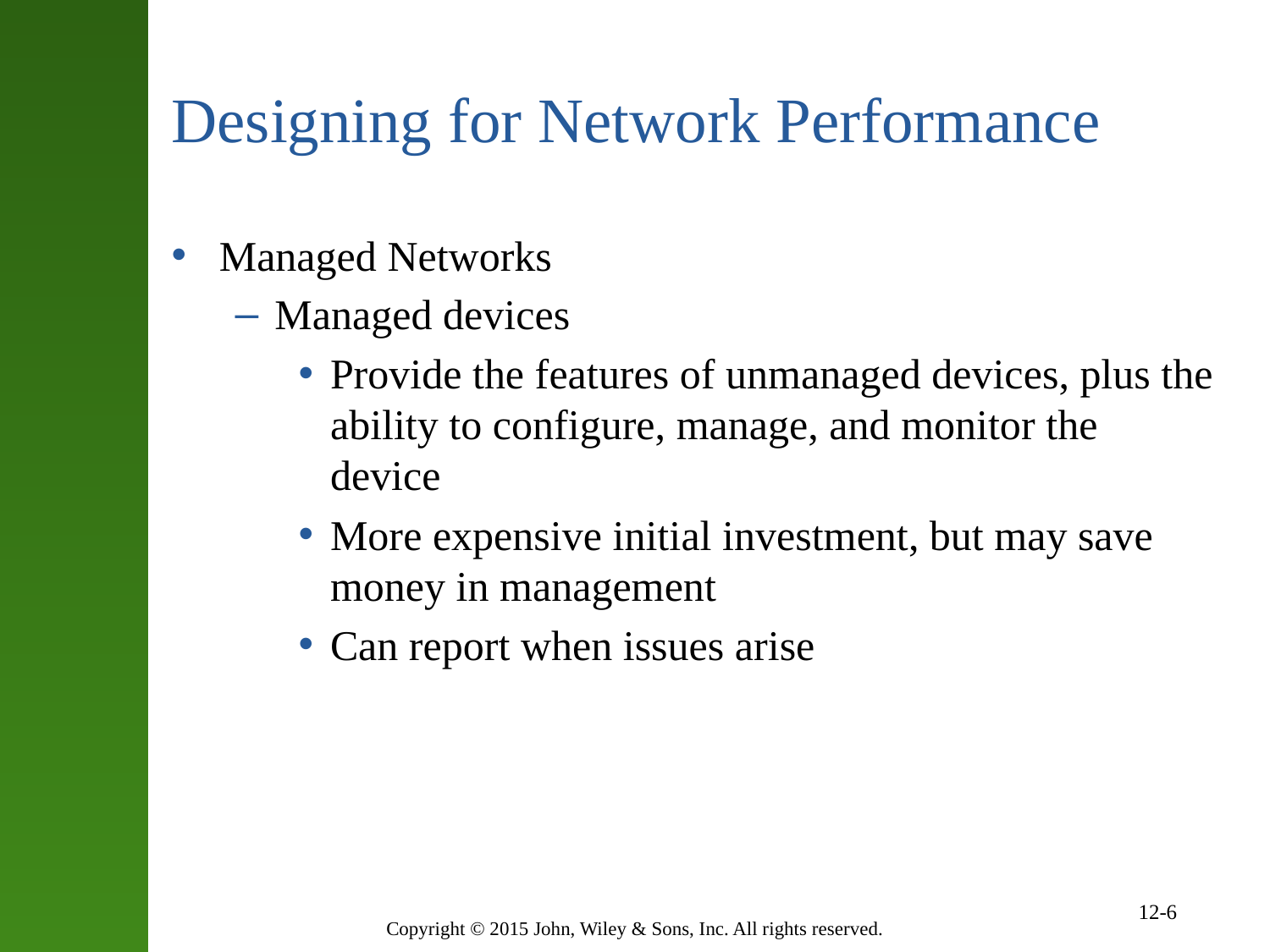

# Designing for Network Performance
Managed Networks
Managed devices
Provide the features of unmanaged devices, plus the ability to configure, manage, and monitor the device
More expensive initial investment, but may save money in management
Can report when issues arise